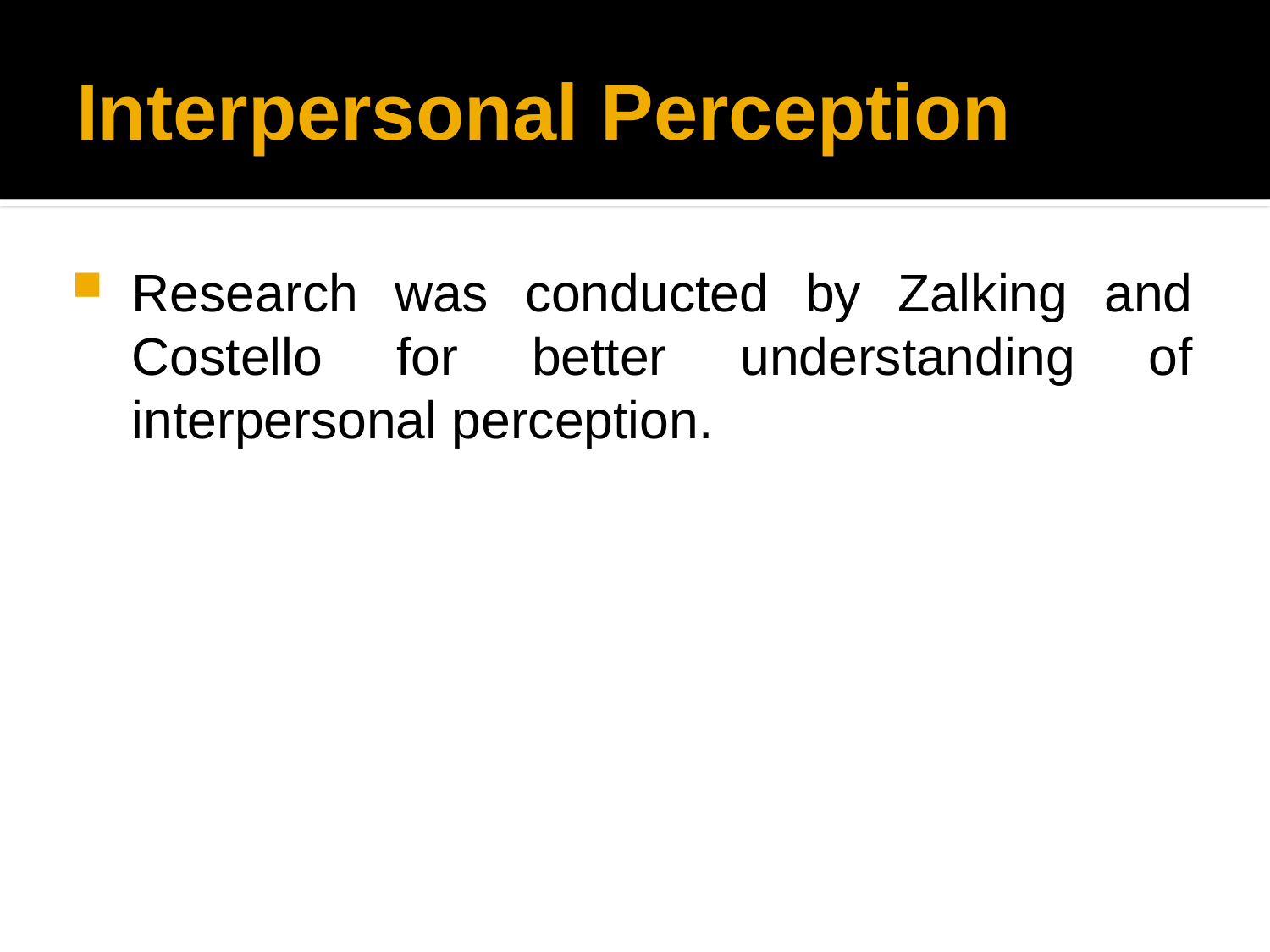

# Interpersonal Perception
Research was conducted by Zalking and Costello for better understanding of interpersonal perception.